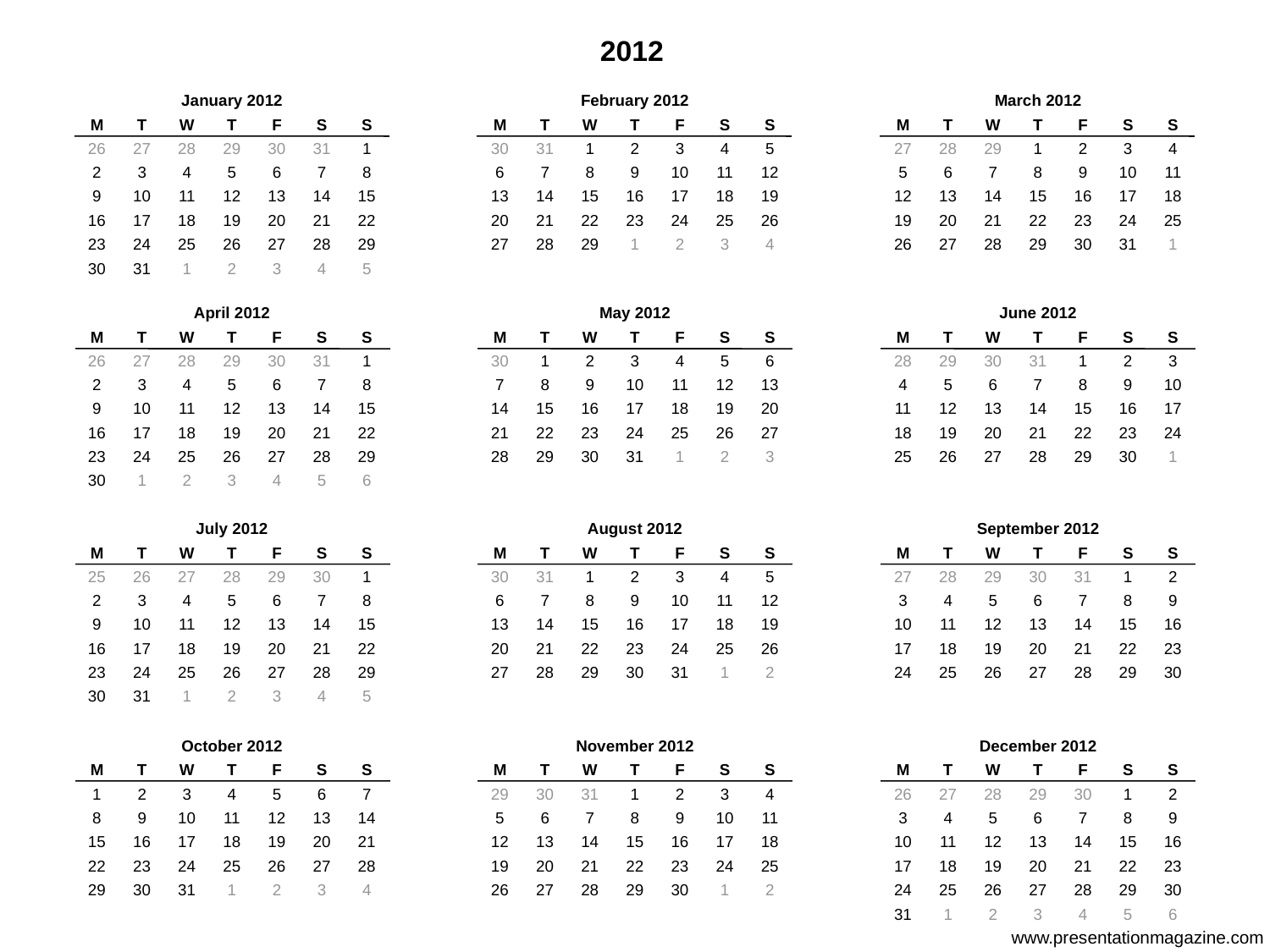

2012
January 2012

M
T
W
T
F
S
S
26

27
28
29
30
31
1
2
3
4
5
6
7
8
9
10
11
12
13
14
15
16
17
18
19
20
21
22
23
24
25
26
27
28
29
30
31
1
2
3
4
5
February 2012
M
T
W
T
F
S
S

30
31
1
2
3
4
5
6
7
8
9
10
11
12
13
14
15
16
17
18
19
20
21
22
23
24
25
26
27
28
29
1
2
3
4
March 2012

M
T
W
T
F
S
S

27
28
29
1
2
3
4
5
6
7
8
9
10
11
12
13
14
15
16
17
18
19
20
21
22
23
24
25
26
27
28
29
30
31
1
April 2012
M
T
W
T
F
S
S
26

27
28
29
30
31
1
2
3
4
5
6
7
8
9
10
11
12
13
14
15
16
17
18
19
20
21
22
23
24
25
26
27
28
29
30
1
2
3
4
5
6
May 2012
M
T
W
T
F
S
S
30

1
2
3
4
5
6
7
8
9
10
11
12
13
14
15
16
17
18
19
20
21
22
23
24
25
26
27
28
29
30
31
1
2
3
June 2012
M
T
W
T
F
S
S
28

29
30
31
1
2
3
4
5
6
7
8
9
10
11
12
13
14
15
16
17
18
19
20
21
22
23
24
25
26
27
28
29
30
1
July 2012
M
T
W
T
F
S
S
25
26
27
28
29
30
1

2
3
4
5
6
7
8
9
10
11
12
13
14
15
16
17
18
19
20
21
22
23
24
25
26
27
28
29
30
31
1
2
3
4
5
August 2012
M
T
W
T
F
S
S
30
31
1
2
3
4
5

6
7
8
9
10
11
12
13
14
15
16
17
18
19
20
21
22
23
24
25
26
27
28
29
30
31
1
2
September 2012
M
T
W
T
F
S
S
27
28
29
30
31
1
2

3
4
5
6
7
8
9
10
11
12
13
14
15
16
17
18
19
20
21
22
23
24
25
26
27
28
29
30
October 2012
M
T
W
T
F
S
S

1
2
3
4
5
6
7
8
9
10
11
12
13
14
15
16
17
18
19
20
21
22
23
24
25
26
27
28
29
30
31
1
2
3
4
November 2012
M
T
W
T
F
S
S

29
30
31
1
2
3
4
5
6
7
8
9
10
11
12
13
14
15
16
17
18
19
20
21
22
23
24
25
26
27
28
29
30
1
2
December 2012
M
T
W
T
F
S
S

26
27
28
29
30
1
2
3
4
5
6
7
8
9
10
11
12
13
14
15
16
17
18
19
20
21
22
23
24
25
26
27
28
29
30
31
1
2
3
4
5
6